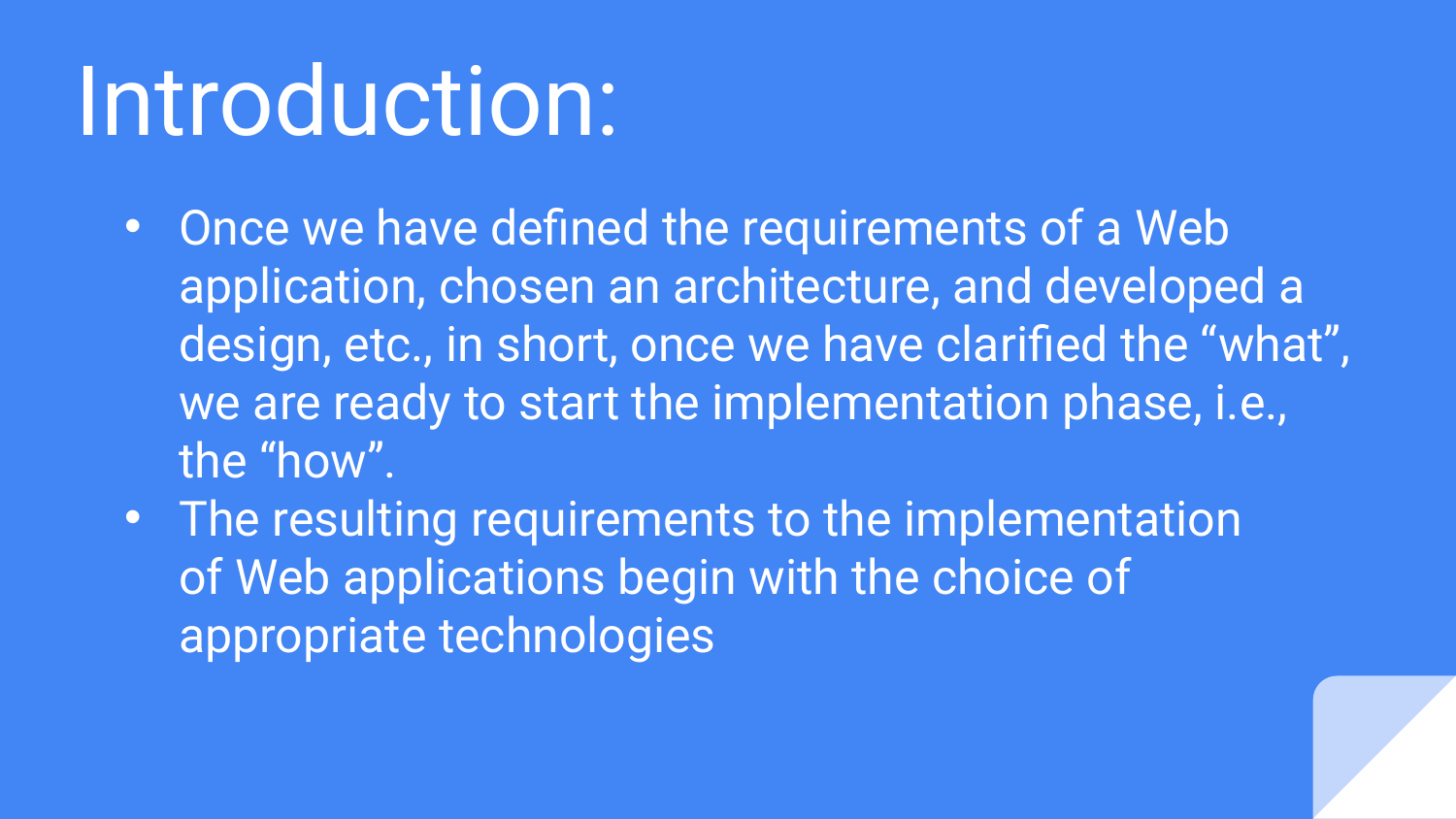

# Introduction:
Once we have defined the requirements of a Web application, chosen an architecture, and developed a design, etc., in short, once we have clarified the “what”, we are ready to start the implementation phase, i.e., the “how”.
The resulting requirements to the implementation
of Web applications begin with the choice of appropriate technologies